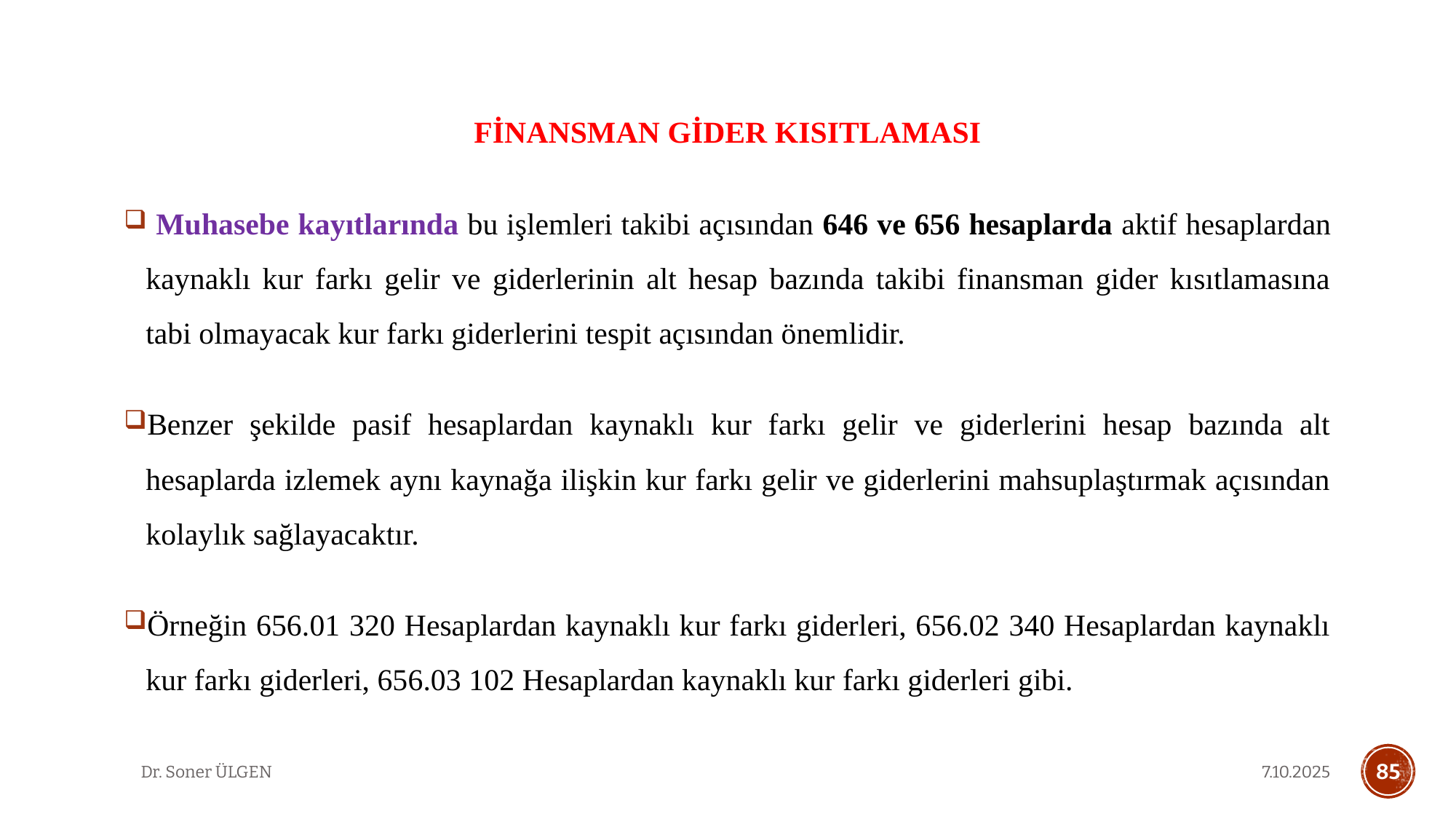

FİNANSMAN GİDER KISITLAMASI
 Muhasebe kayıtlarında bu işlemleri takibi açısından 646 ve 656 hesaplarda aktif hesaplardan kaynaklı kur farkı gelir ve giderlerinin alt hesap bazında takibi finansman gider kısıtlamasına tabi olmayacak kur farkı giderlerini tespit açısından önemlidir.
Benzer şekilde pasif hesaplardan kaynaklı kur farkı gelir ve giderlerini hesap bazında alt hesaplarda izlemek aynı kaynağa ilişkin kur farkı gelir ve giderlerini mahsuplaştırmak açısından kolaylık sağlayacaktır.
Örneğin 656.01 320 Hesaplardan kaynaklı kur farkı giderleri, 656.02 340 Hesaplardan kaynaklı kur farkı giderleri, 656.03 102 Hesaplardan kaynaklı kur farkı giderleri gibi.
Dr. Soner ÜLGEN
7.10.2025
85